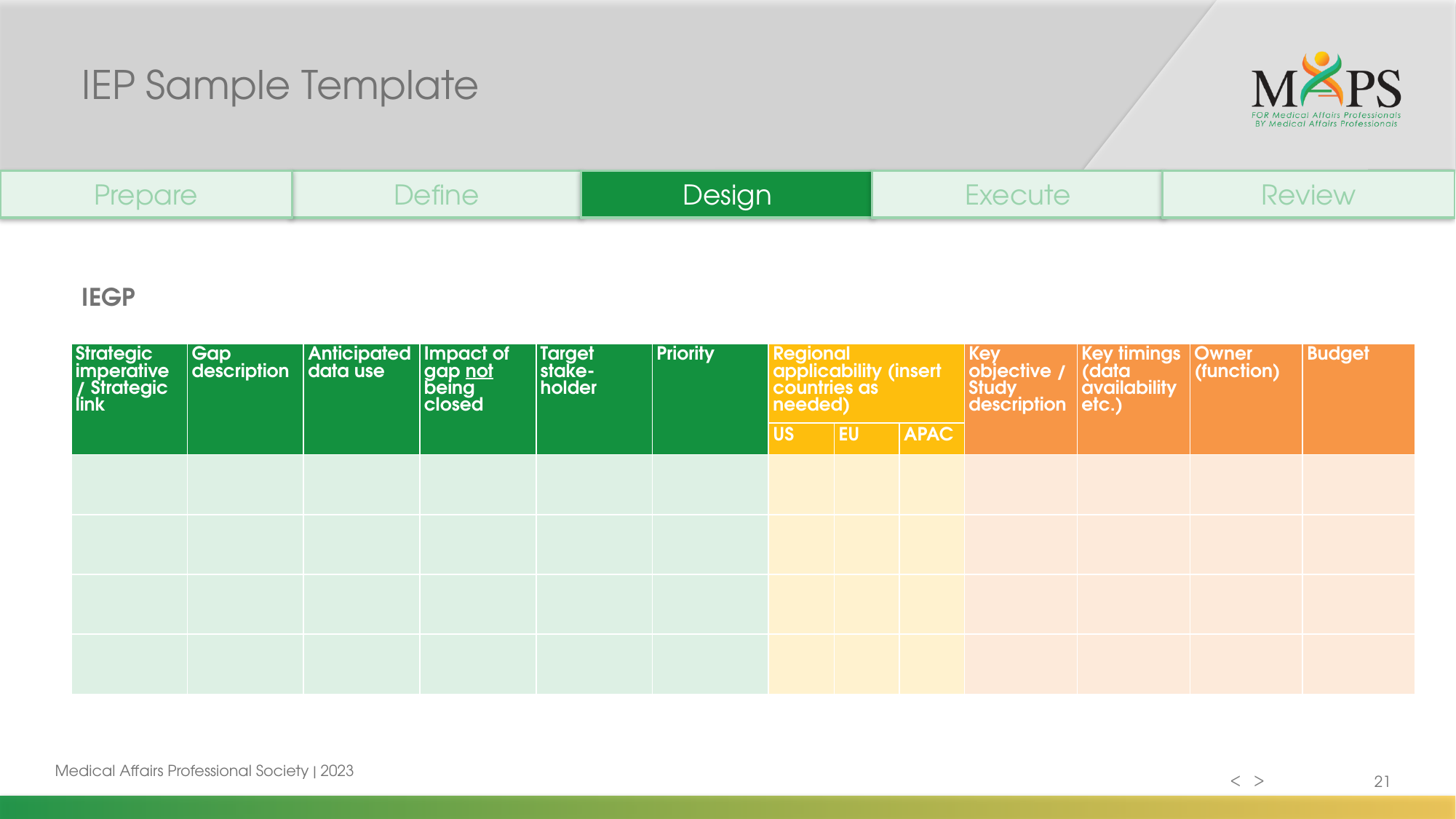

# IEP Sample Template
Prepare
Define
Design
Execute
Review
| IEGP |  |  |  |  |  |  |  |  |  |  |  |  |  |
| --- | --- | --- | --- | --- | --- | --- | --- | --- | --- | --- | --- | --- | --- |
| Strategic imperative / Strategic link | Gap description | Anticipated data use | Impact of gap not being closed | Target stake-holder | Priority | Regional applicability (insert countries as needed) |  |  |  | Key objective / Study description | Key timings (data availability etc.) | Owner (function) | Budget |
|  |  |  |  |  |  | US | EU | EU | APAC |  |  |  |  |
|  |  |  |  |  |  |  |  |  |  |  |  |  |  |
|  |  |  |  |  |  |  |  |  |  |  |  |  |  |
|  |  |  |  |  |  |  |  |  |  |  |  |  |  |
|  |  |  |  |  |  |  |  |  |  |  |  |  |  |